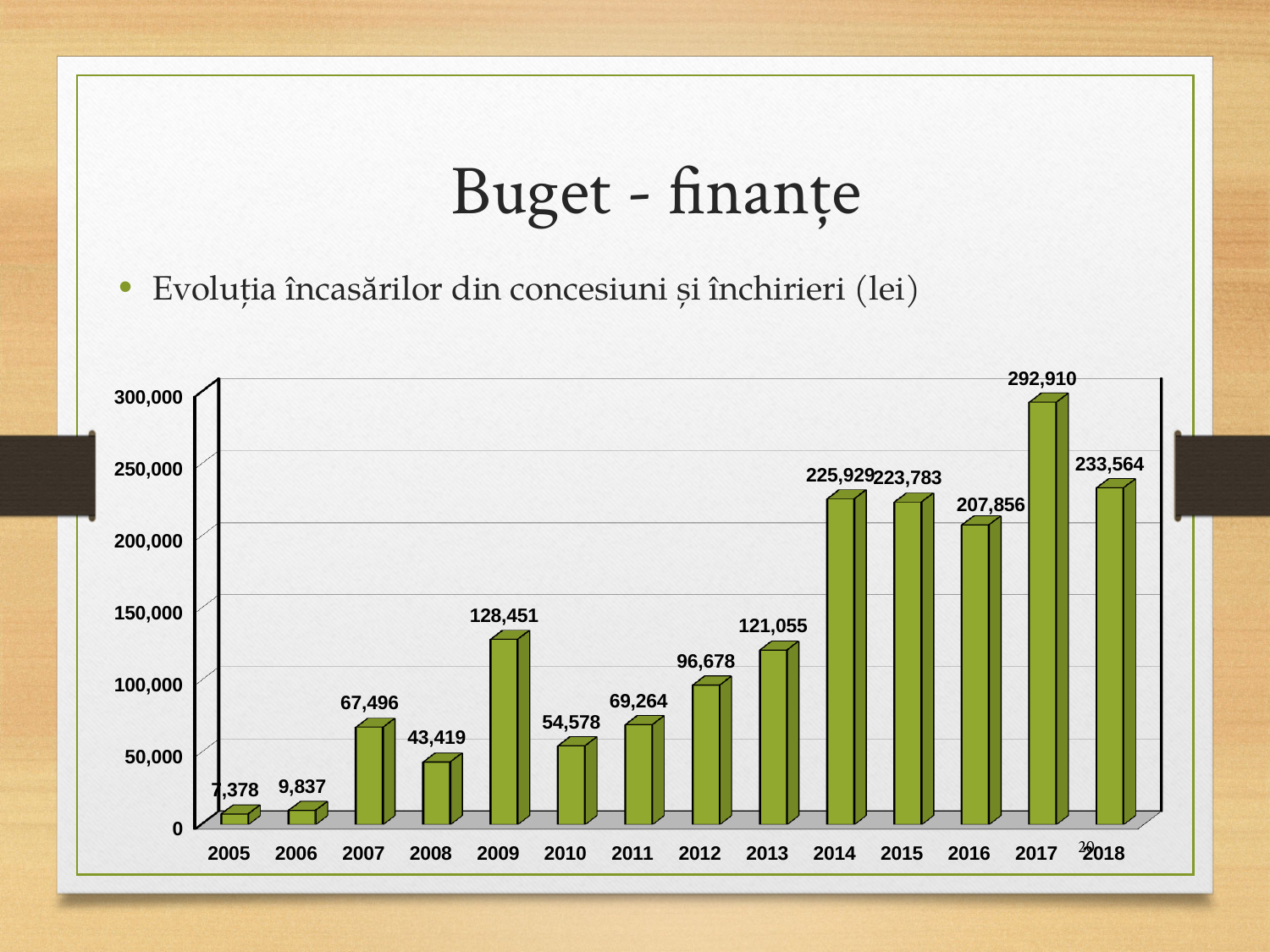

# Buget - finanţe
Evoluţia încasărilor din concesiuni și închirieri (lei)

[unsupported chart]

20